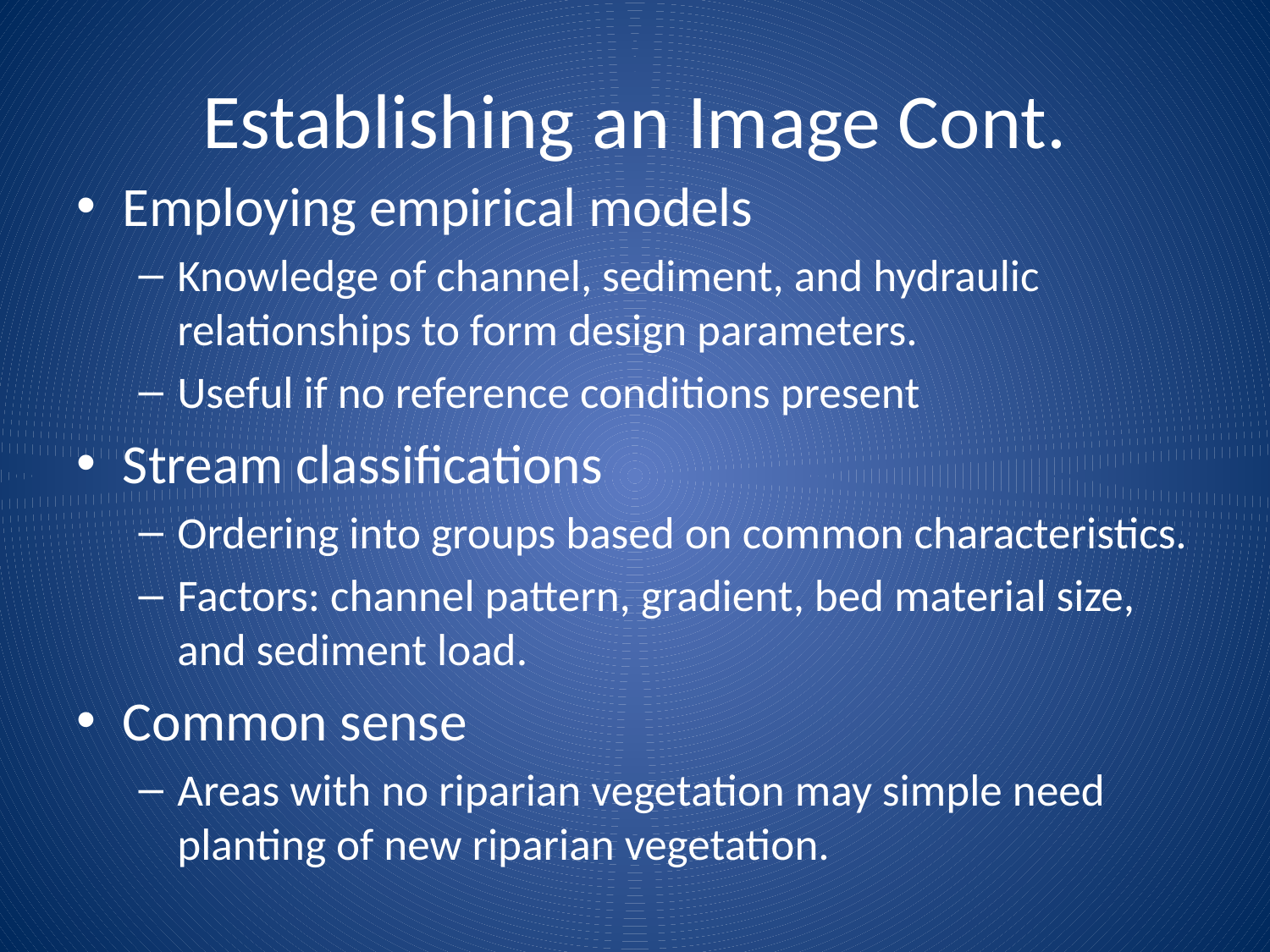

# Establishing an Image Cont.
Employing empirical models
Knowledge of channel, sediment, and hydraulic relationships to form design parameters.
Useful if no reference conditions present
Stream classifications
Ordering into groups based on common characteristics.
Factors: channel pattern, gradient, bed material size, and sediment load.
Common sense
Areas with no riparian vegetation may simple need planting of new riparian vegetation.